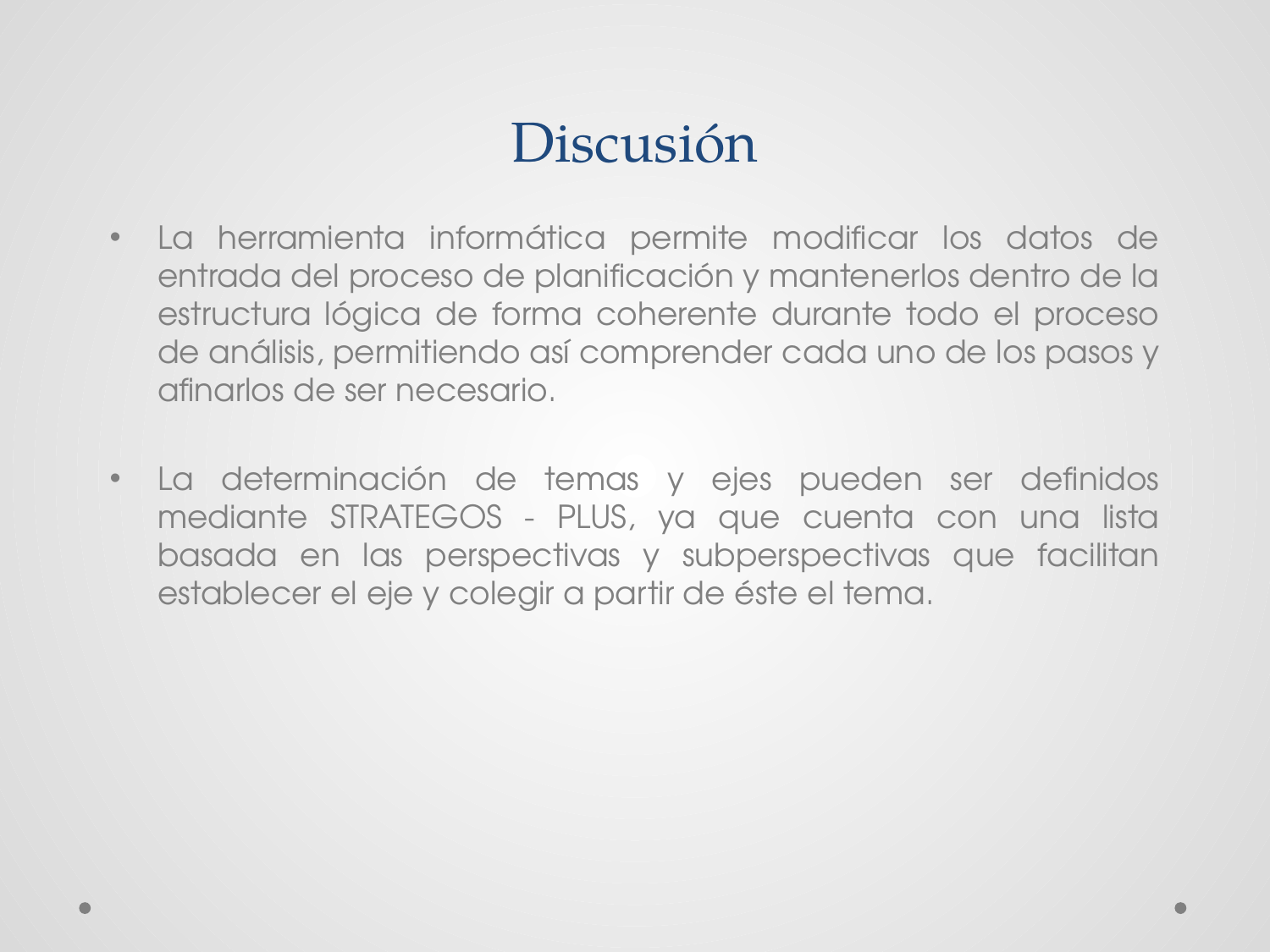

# Discusión
La herramienta informática permite modificar los datos de entrada del proceso de planificación y mantenerlos dentro de la estructura lógica de forma coherente durante todo el proceso de análisis, permitiendo así comprender cada uno de los pasos y afinarlos de ser necesario.

La determinación de temas y ejes pueden ser definidos mediante STRATEGOS - PLUS, ya que cuenta con una lista basada en las perspectivas y subperspectivas que facilitan establecer el eje y colegir a partir de éste el tema.